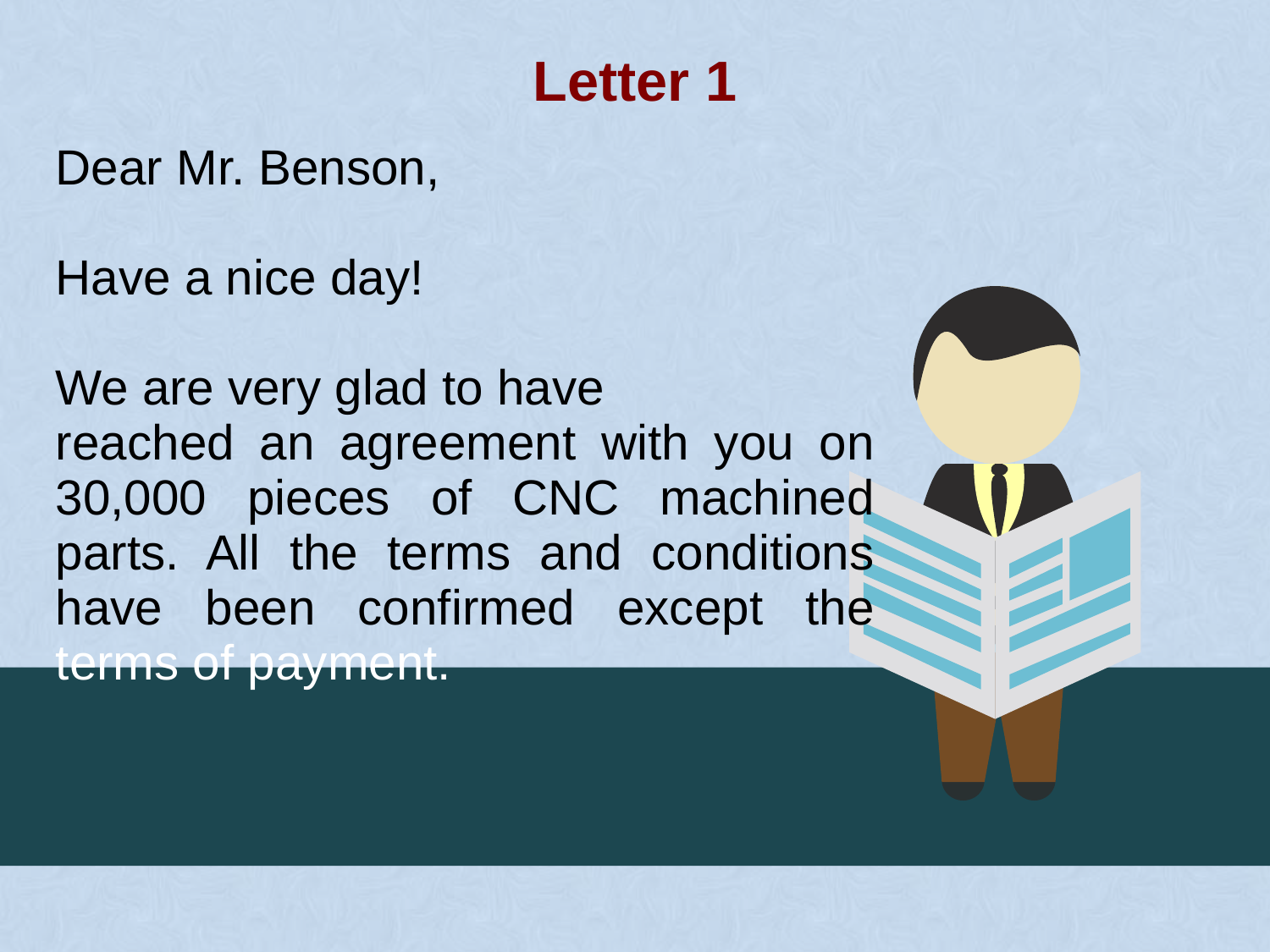

Letter 1

| Dear Mr. Benson, Have a nice day! We are very glad to have reached an agreement with you on 30,000 pieces of CNC machined parts. All the terms and conditions have been confirmed except the terms of payment. |
| --- |